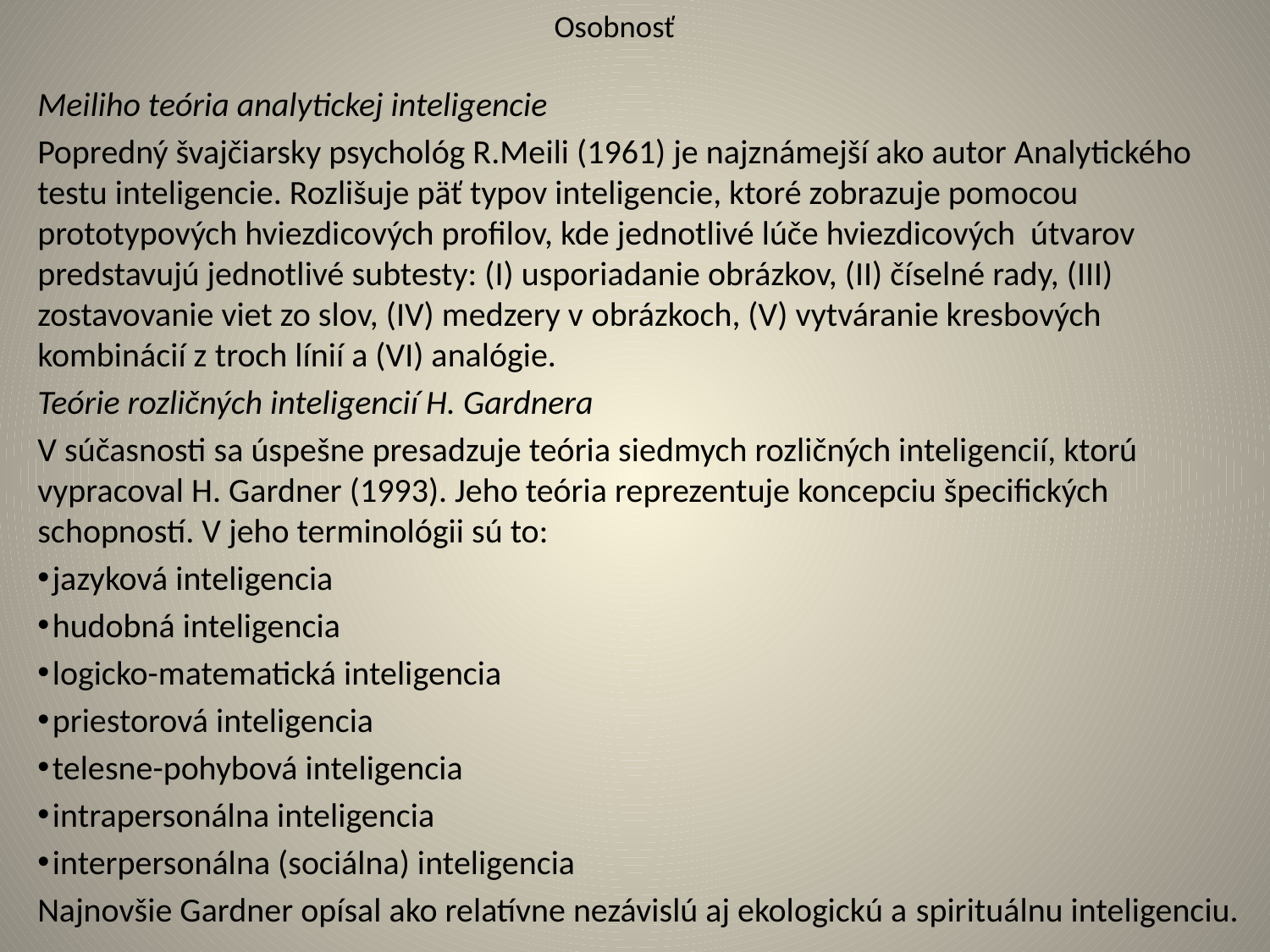

# Osobnosť
Meiliho teória analytickej inteligencie
Popredný švajčiarsky psychológ R.Meili (1961) je najznámejší ako autor Analytického testu inteligencie. Rozlišuje päť typov inteligencie, ktoré zobrazuje pomocou prototypových hviezdicových profilov, kde jednotlivé lúče hviezdicových  útvarov predstavujú jednotlivé subtesty: (I) usporiadanie obrázkov, (II) číselné rady, (III) zostavovanie viet zo slov, (IV) medzery v obrázkoch, (V) vytváranie kresbových kombinácií z troch línií a (VI) analógie.
Teórie rozličných inteligencií H. Gardnera
V súčasnosti sa úspešne presadzuje teória siedmych rozličných inteligencií, ktorú vypracoval H. Gardner (1993). Jeho teória reprezentuje koncepciu špecifických schopností. V jeho terminológii sú to:
 jazyková inteligencia
 hudobná inteligencia
 logicko-matematická inteligencia
 priestorová inteligencia
 telesne-pohybová inteligencia
 intrapersonálna inteligencia
 interpersonálna (sociálna) inteligencia
Najnovšie Gardner opísal ako relatívne nezávislú aj ekologickú a spirituálnu inteligenciu.